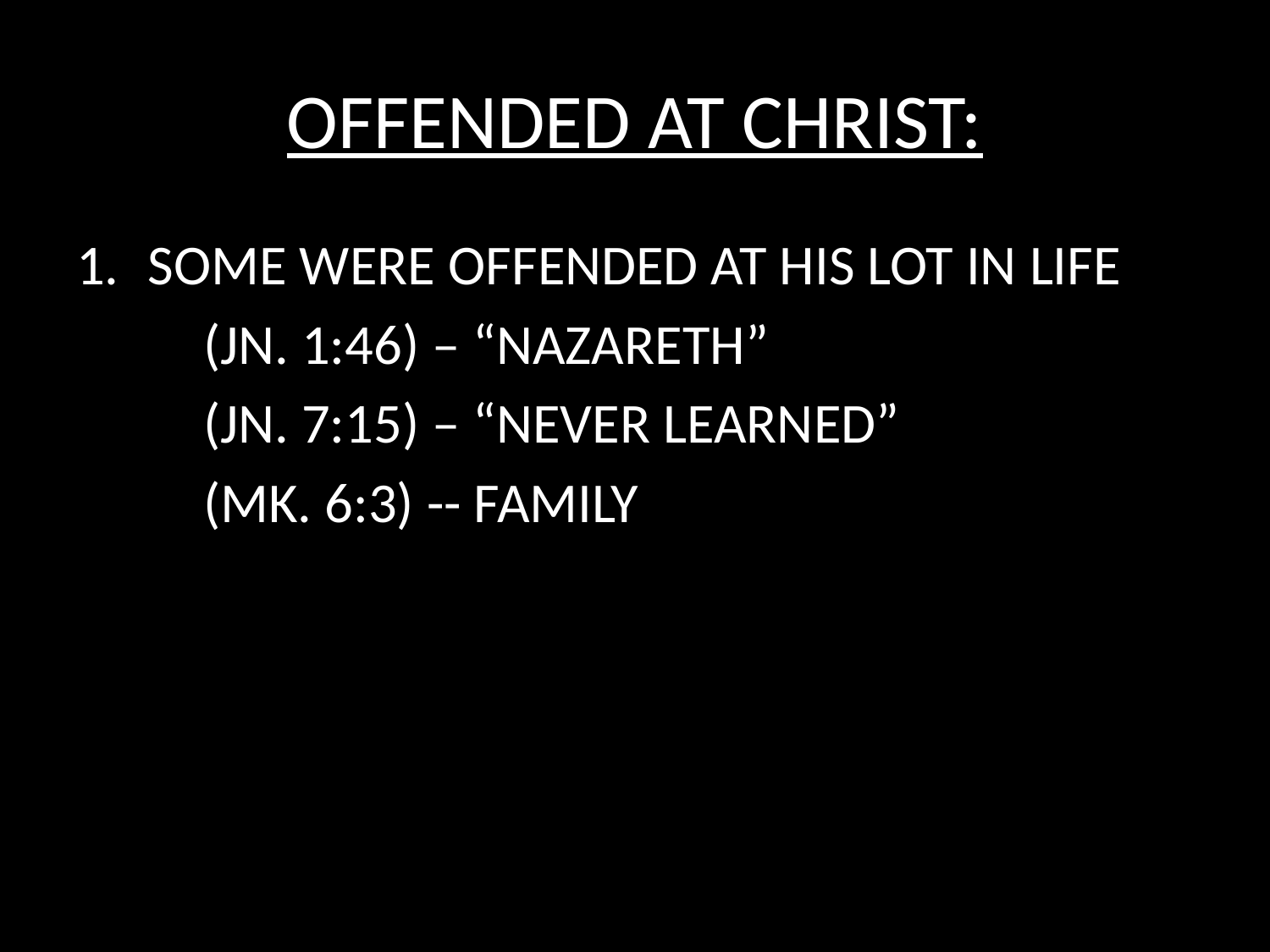

# OFFENDED AT CHRIST:
SOME WERE OFFENDED AT HIS LOT IN LIFE
	(JN. 1:46) – “NAZARETH”
	(JN. 7:15) – “NEVER LEARNED”
	(MK. 6:3) -- FAMILY